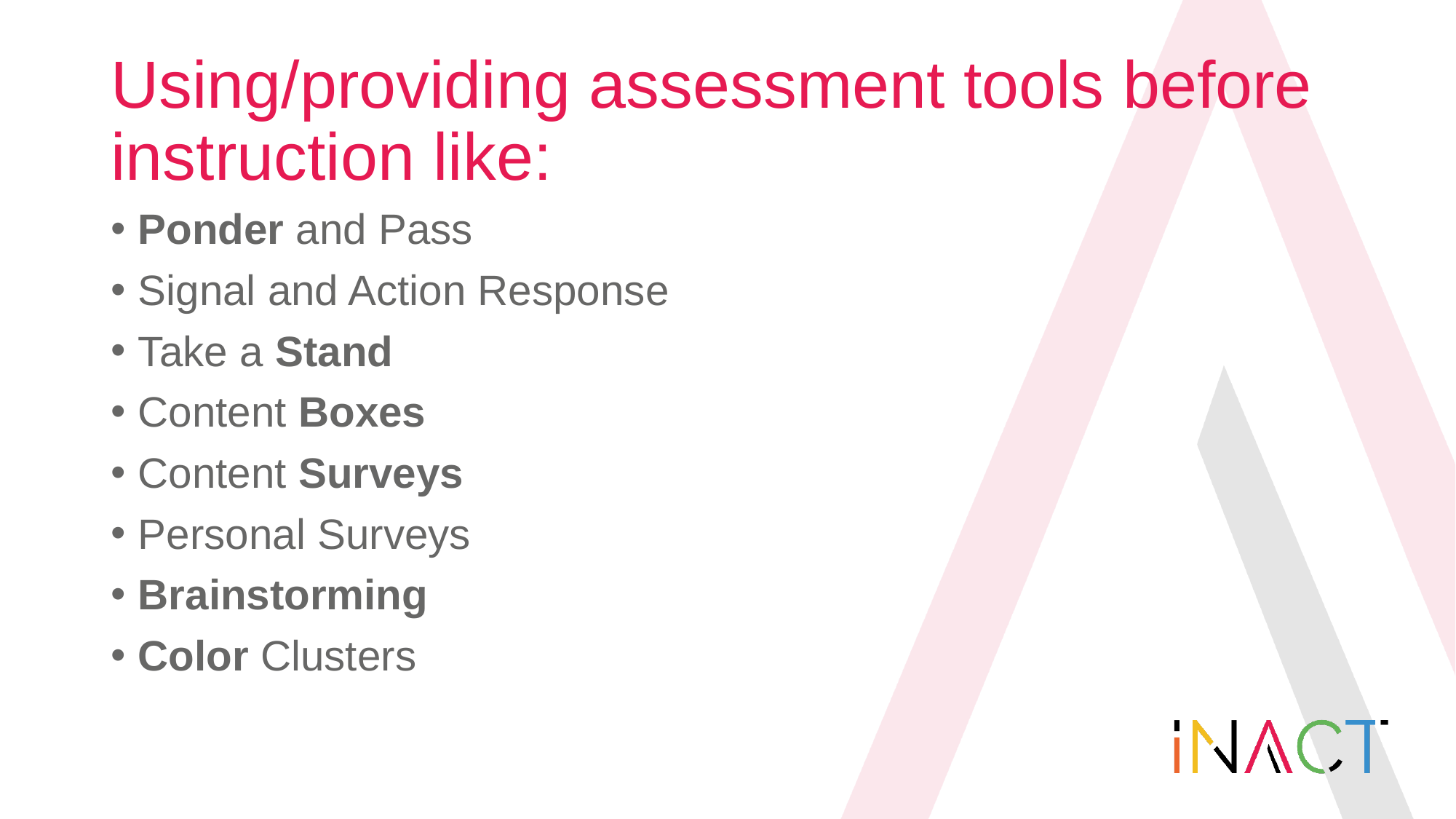

# Using/providing assessment tools before instruction like:
Ponder and Pass
Signal and Action Response
Take a Stand
Content Boxes
Content Surveys
Personal Surveys
Brainstorming
Color Clusters